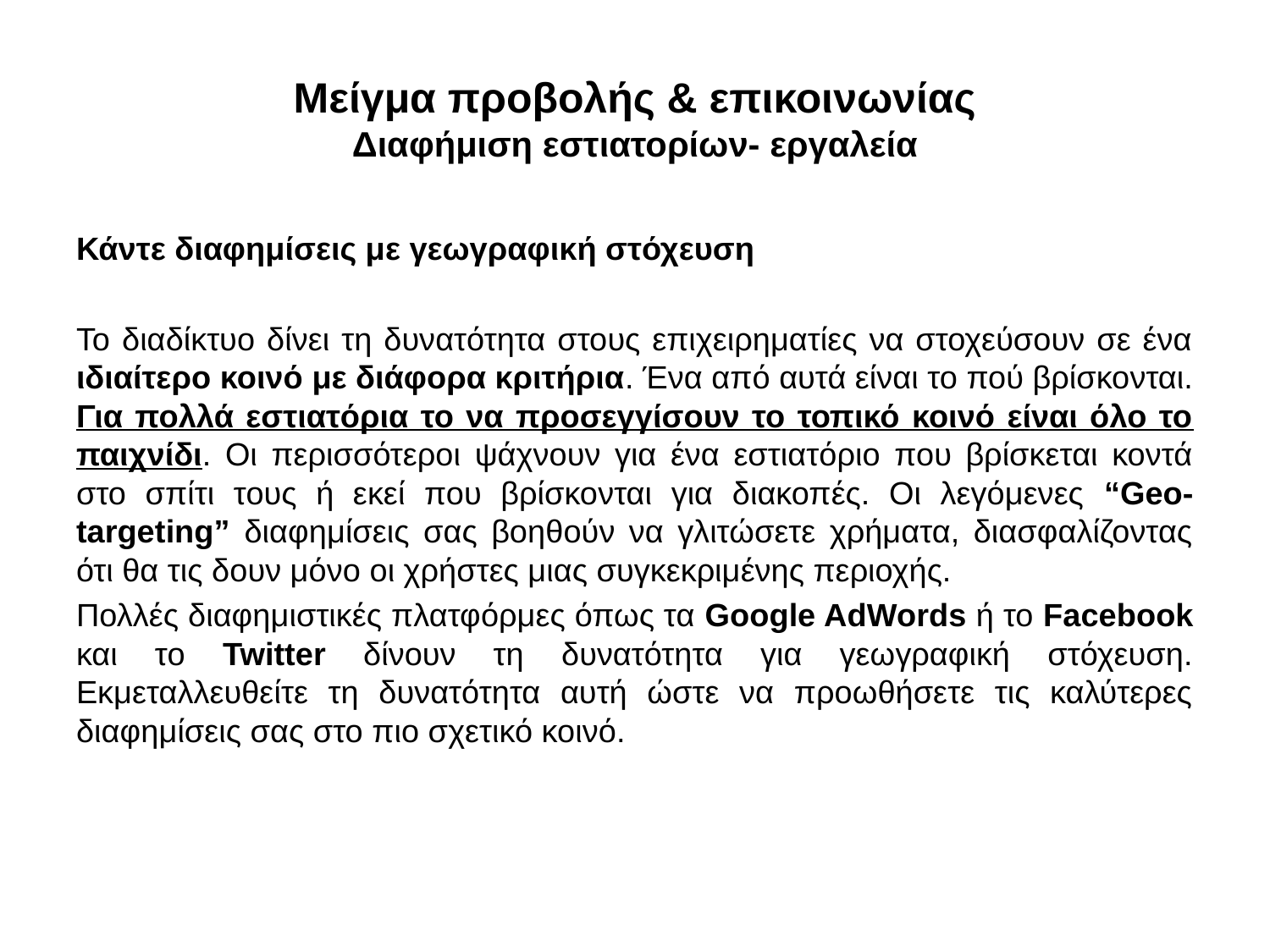

# Μείγμα προβολής & επικοινωνίας Διαφήμιση εστιατορίων- εργαλεία
Κάντε διαφημίσεις με γεωγραφική στόχευση

Το διαδίκτυο δίνει τη δυνατότητα στους επιχειρηματίες να στοχεύσουν σε ένα ιδιαίτερο κοινό με διάφορα κριτήρια. Ένα από αυτά είναι το πού βρίσκονται. Για πολλά εστιατόρια το να προσεγγίσουν το τοπικό κοινό είναι όλο το παιχνίδι. Οι περισσότεροι ψάχνουν για ένα εστιατόριο που βρίσκεται κοντά στο σπίτι τους ή εκεί που βρίσκονται για διακοπές. Οι λεγόμενες “Geo-targeting” διαφημίσεις σας βοηθούν να γλιτώσετε χρήματα, διασφαλίζοντας ότι θα τις δουν μόνο οι χρήστες μιας συγκεκριμένης περιοχής.
Πολλές διαφημιστικές πλατφόρμες όπως τα Google AdWords ή το Facebook και το Twitter δίνουν τη δυνατότητα για γεωγραφική στόχευση. Εκμεταλλευθείτε τη δυνατότητα αυτή ώστε να προωθήσετε τις καλύτερες διαφημίσεις σας στο πιο σχετικό κοινό.